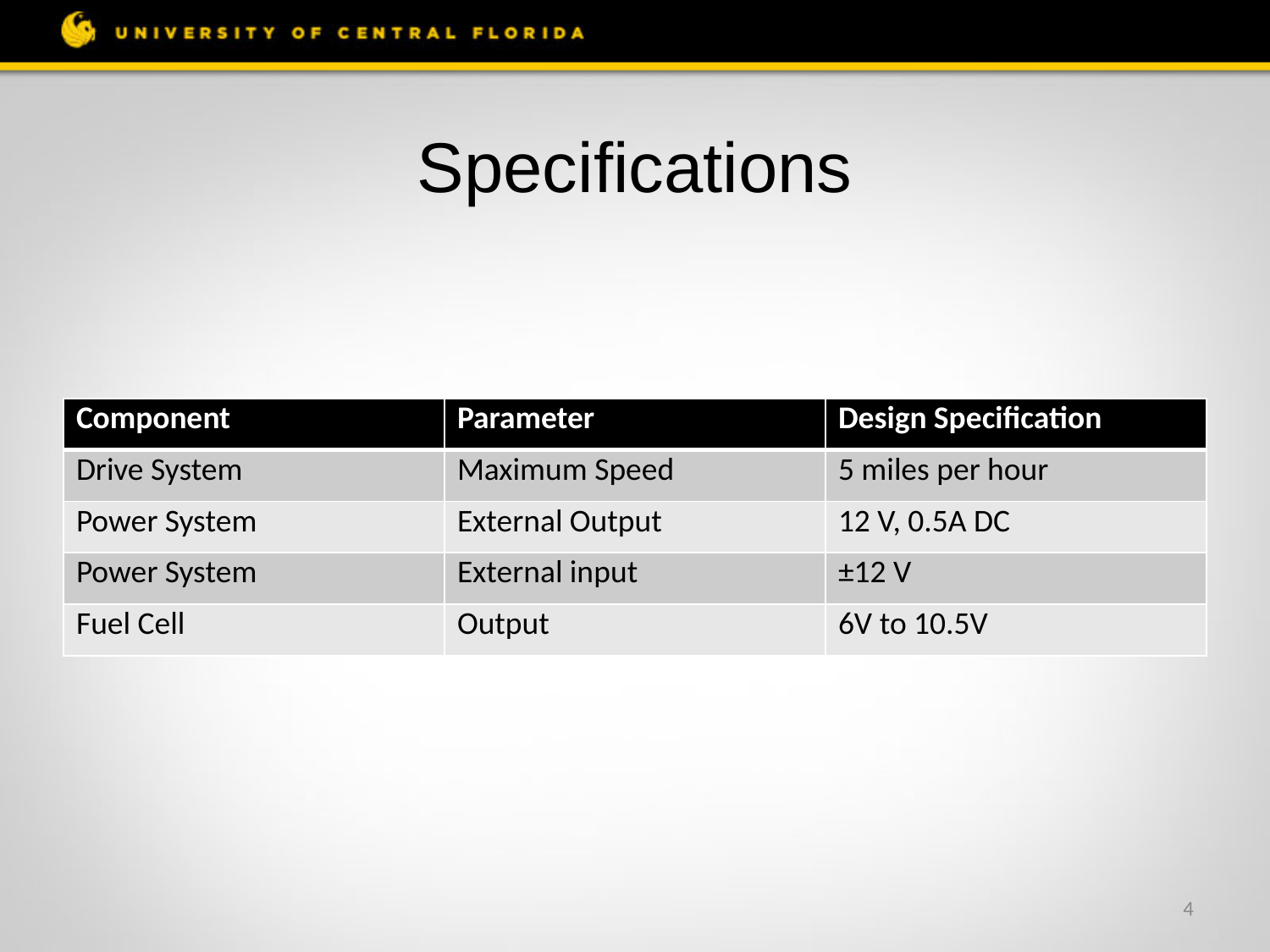

# Specifications
| Component | Parameter | Design Specification |
| --- | --- | --- |
| Drive System | Maximum Speed | 5 miles per hour |
| Power System | External Output | 12 V, 0.5A DC |
| Power System | External input | ±12 V |
| Fuel Cell | Output | 6V to 10.5V |
4